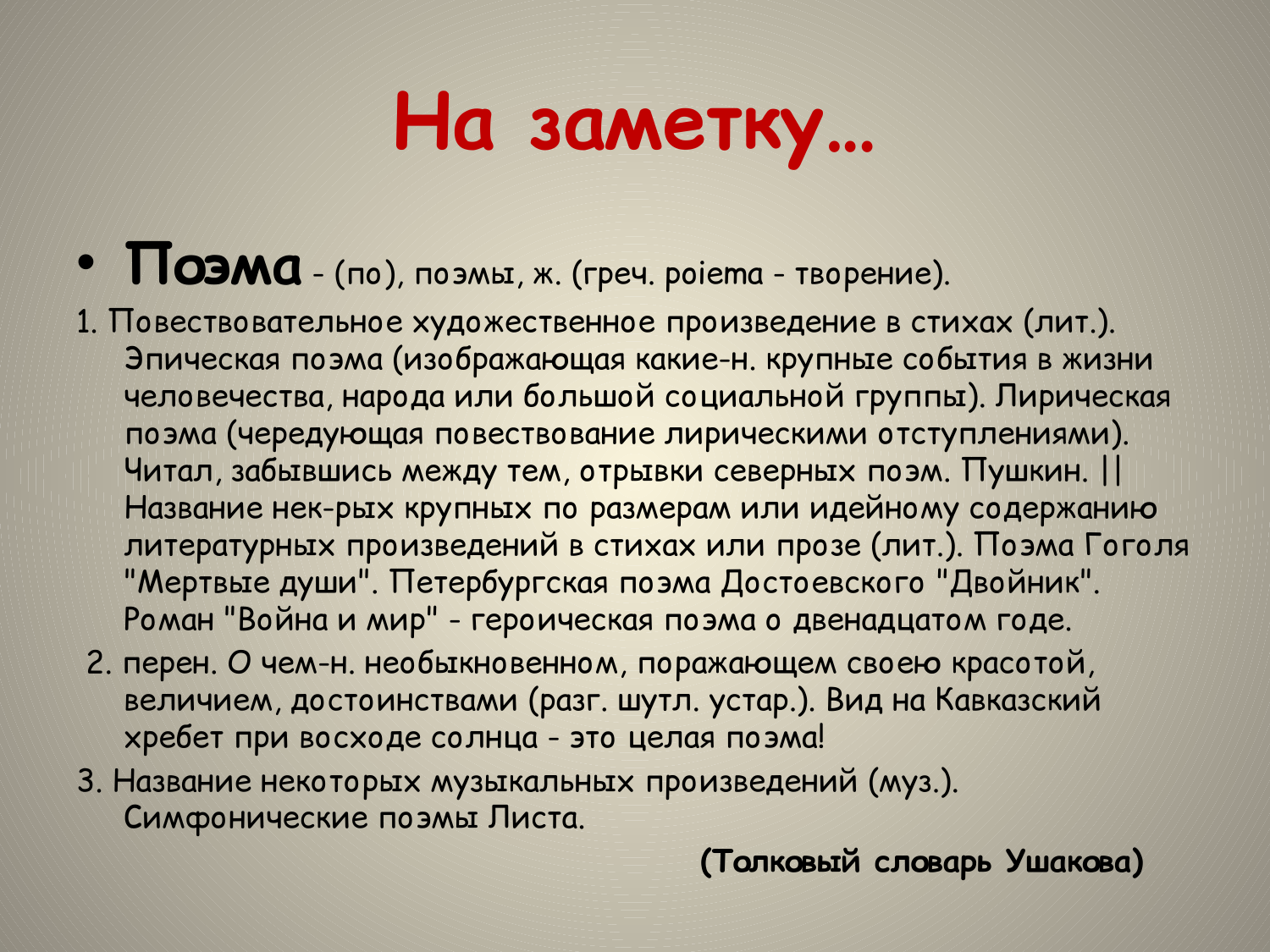

# На заметку…
Поэма - (по), поэмы, ж. (греч. poiema - творение).
1. Повествовательное художественное произведение в стихах (лит.). Эпическая поэма (изображающая какие-н. крупные события в жизни человечества, народа или большой социальной группы). Лирическая поэма (чередующая повествование лирическими отступлениями). Читал, забывшись между тем, отрывки северных поэм. Пушкин. || Название нек-рых крупных по размерам или идейному содержанию литературных произведений в стихах или прозе (лит.). Поэма Гоголя "Мертвые души". Петербургская поэма Достоевского "Двойник". Роман "Война и мир" - героическая поэма о двенадцатом годе.
 2. перен. О чем-н. необыкновенном, поражающем своею красотой, величием, достоинствами (разг. шутл. устар.). Вид на Кавказский хребет при восходе солнца - это целая поэма!
3. Название некоторых музыкальных произведений (муз.). Симфонические поэмы Листа.
                                                                   (Толковый словарь Ушакова)